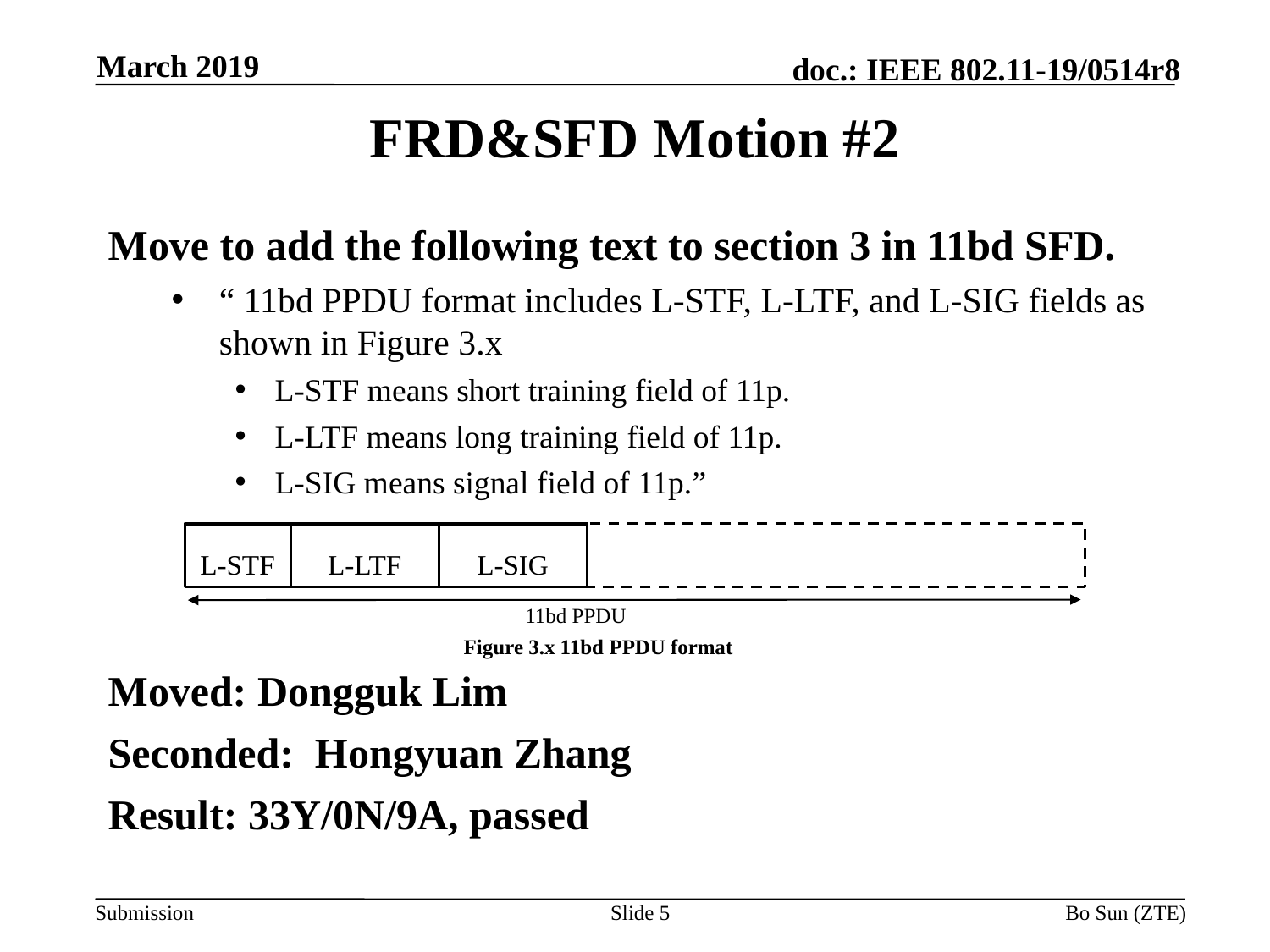

March 2019
# FRD&SFD Motion #2
Move to add the following text to section 3 in 11bd SFD.
“ 11bd PPDU format includes L-STF, L-LTF, and L-SIG fields as shown in Figure 3.x
L-STF means short training field of 11p.
L-LTF means long training field of 11p.
L-SIG means signal field of 11p.”

Moved: Dongguk Lim
Seconded:  Hongyuan Zhang
Result: 33Y/0N/9A, passed

L-STF
L-LTF
L-SIG
11bd PPDU
Figure 3.x 11bd PPDU format
Slide 5
Bo Sun (ZTE)